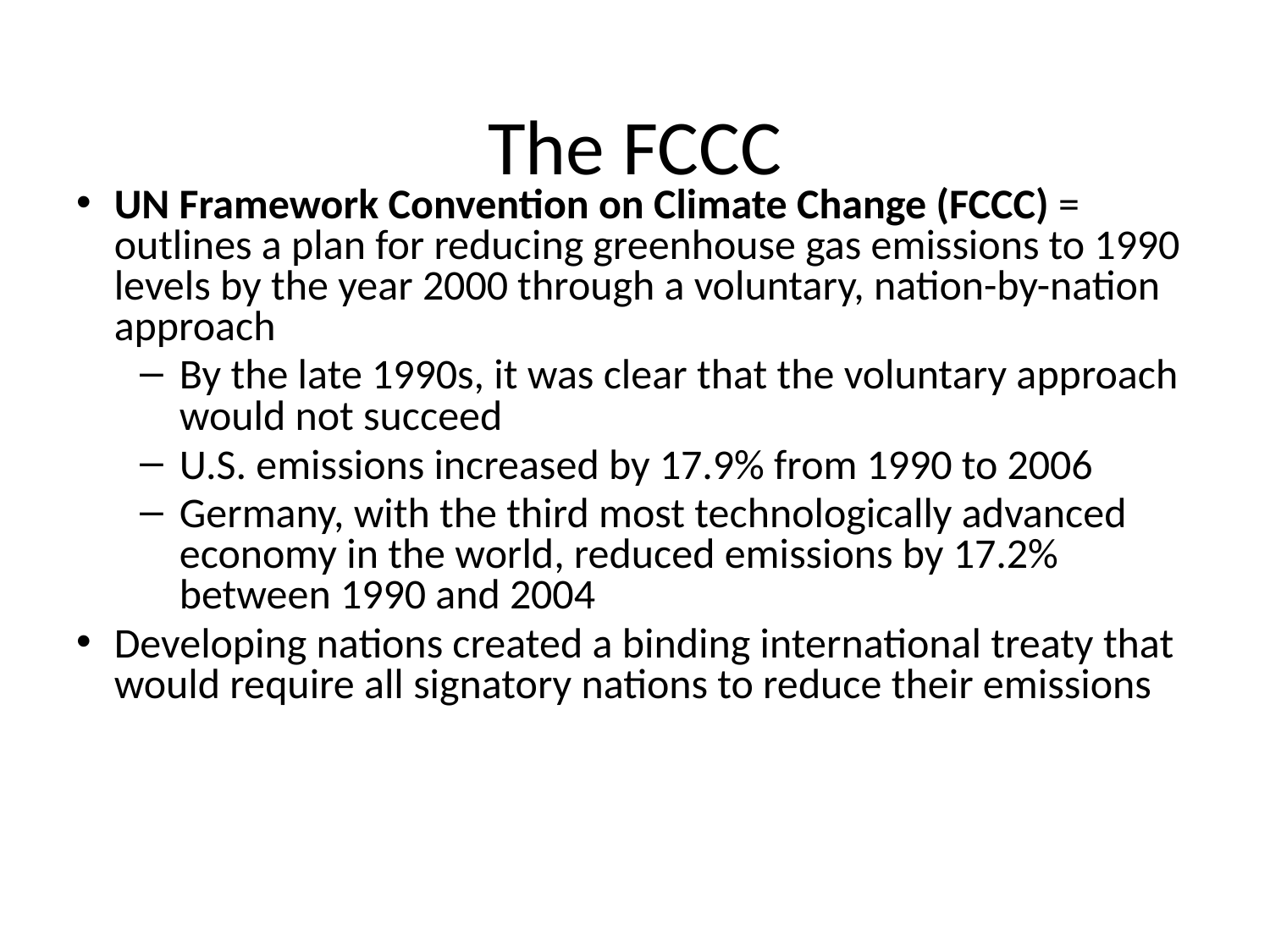

The FCCC
UN Framework Convention on Climate Change (FCCC) = outlines a plan for reducing greenhouse gas emissions to 1990 levels by the year 2000 through a voluntary, nation-by-nation approach
By the late 1990s, it was clear that the voluntary approach would not succeed
U.S. emissions increased by 17.9% from 1990 to 2006
Germany, with the third most technologically advanced economy in the world, reduced emissions by 17.2% between 1990 and 2004
Developing nations created a binding international treaty that would require all signatory nations to reduce their emissions